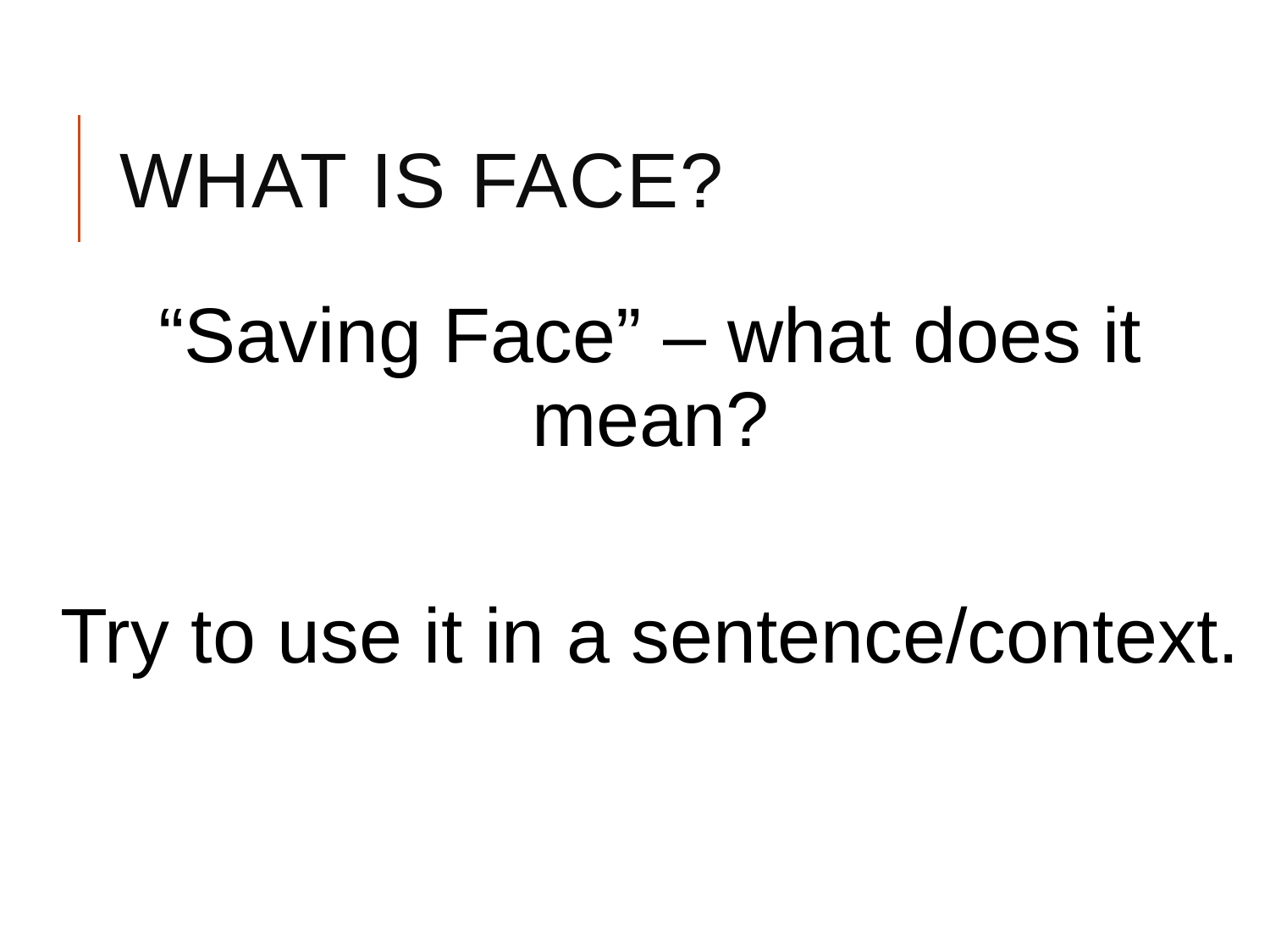

# What is FACE?
“Saving Face” – what does it mean?

Try to use it in a sentence/context.